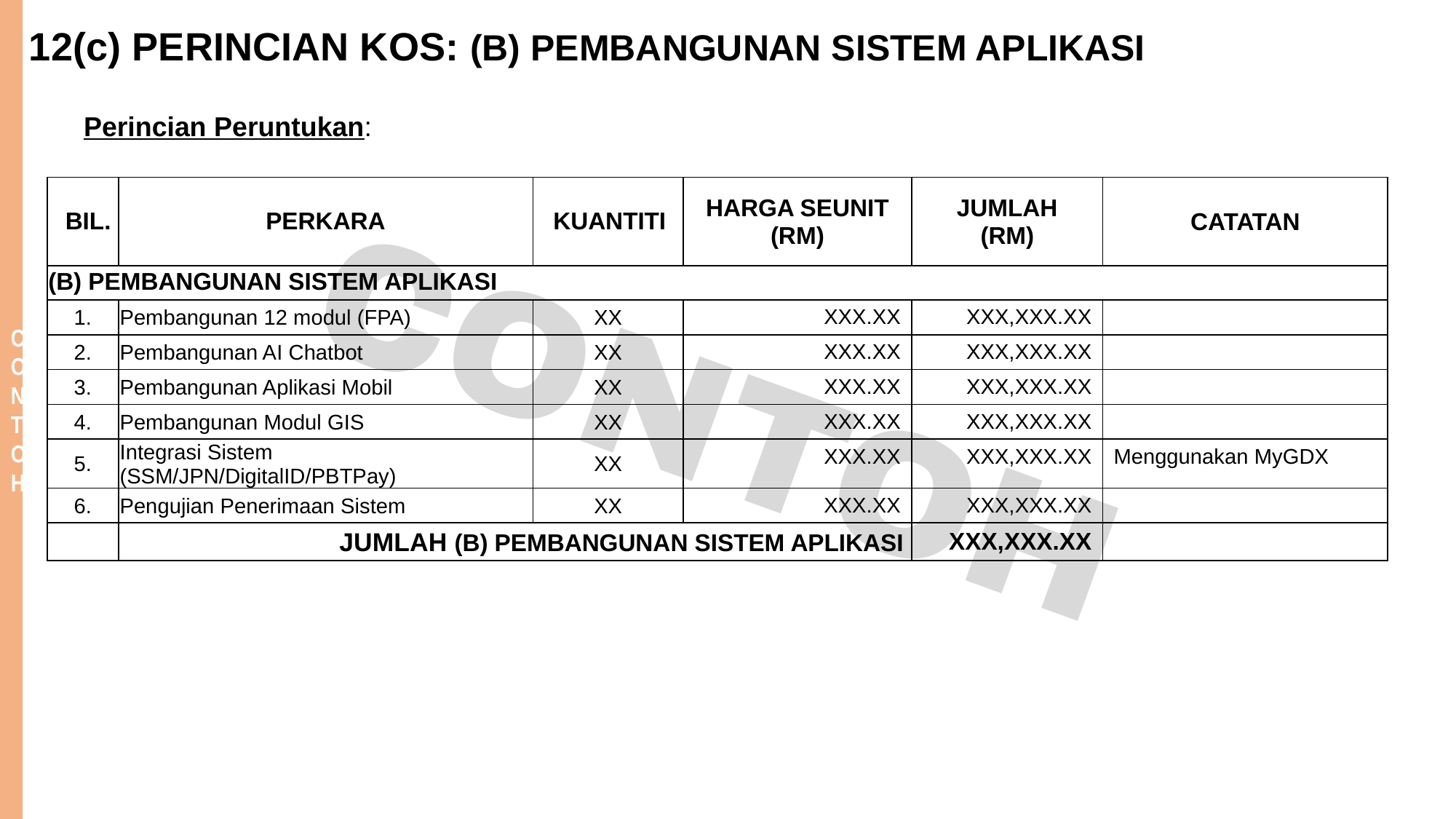

12(c) PERINCIAN KOS: (B) PEMBANGUNAN SISTEM APLIKASI
Perincian Peruntukan:
| BIL. | PERKARA | KUANTITI | HARGA SEUNIT (RM) | JUMLAH (RM) | CATATAN |
| --- | --- | --- | --- | --- | --- |
| (B) PEMBANGUNAN SISTEM APLIKASI |  |  |  |  |  |
| 1. | Pembangunan 12 modul (FPA) | XX | XXX.XX | XXX,XXX.XX |  |
| 2. | Pembangunan AI Chatbot | XX | XXX.XX | XXX,XXX.XX |  |
| 3. | Pembangunan Aplikasi Mobil | XX | XXX.XX | XXX,XXX.XX |  |
| 4. | Pembangunan Modul GIS | XX | XXX.XX | XXX,XXX.XX |  |
| 5. | Integrasi Sistem (SSM/JPN/DigitalID/PBTPay) | XX | XXX.XX | XXX,XXX.XX | Menggunakan MyGDX |
| 6. | Pengujian Penerimaan Sistem | XX | XXX.XX | XXX,XXX.XX |  |
|  | JUMLAH (B) PEMBANGUNAN SISTEM APLIKASI |  |  | XXX,XXX.XX |  |